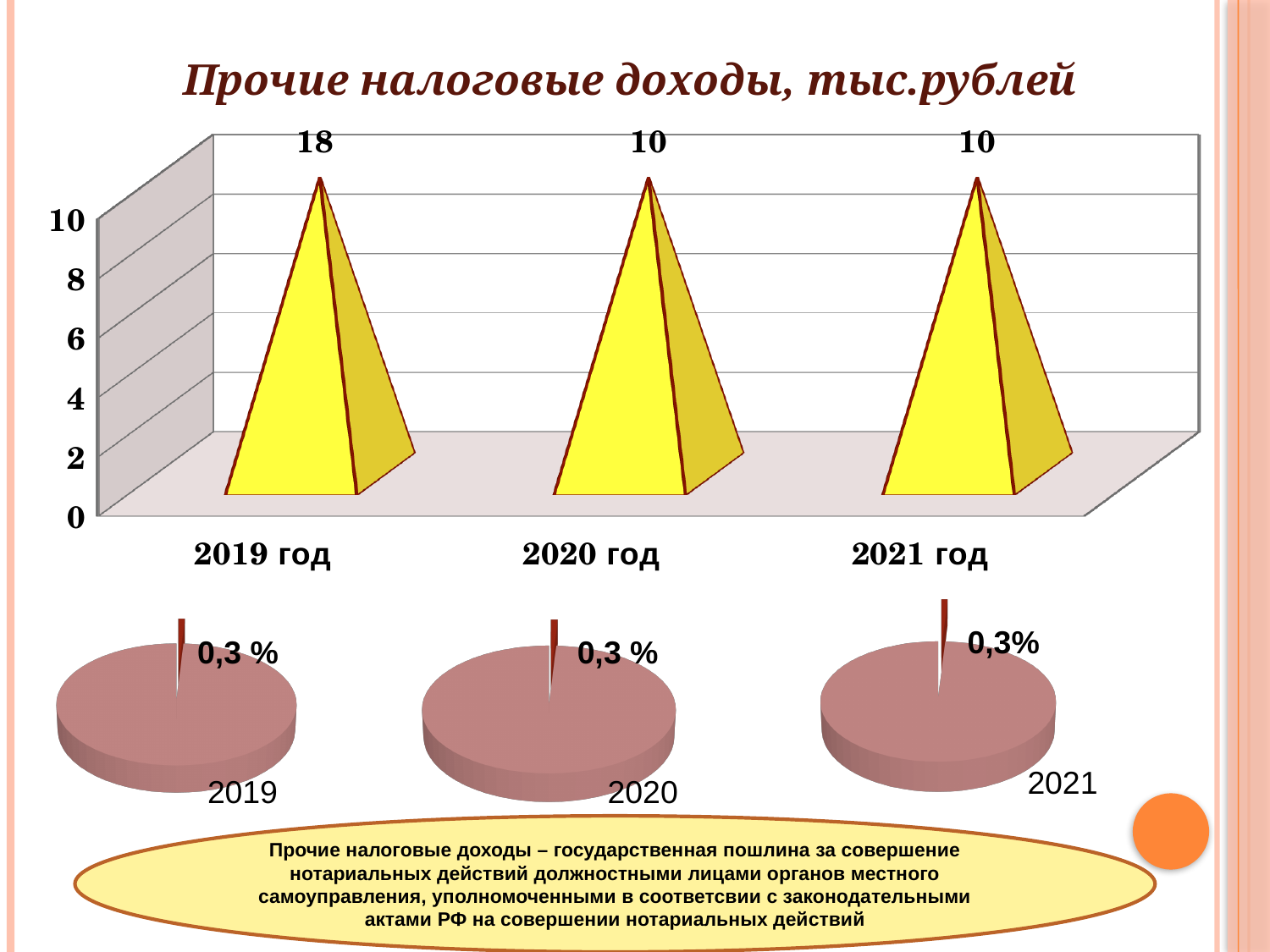

Прочие налоговые доходы, тыс.рублей

[unsupported chart]

[unsupported chart]

[unsupported chart]

[unsupported chart]

0,3%
0,3 %
0,3 %
2021
2019
2020
Прочие налоговые доходы – государственная пошлина за совершение нотариальных действий должностными лицами органов местного самоуправления, уполномоченными в соответсвии с законодательными актами РФ на совершении нотариальных действий